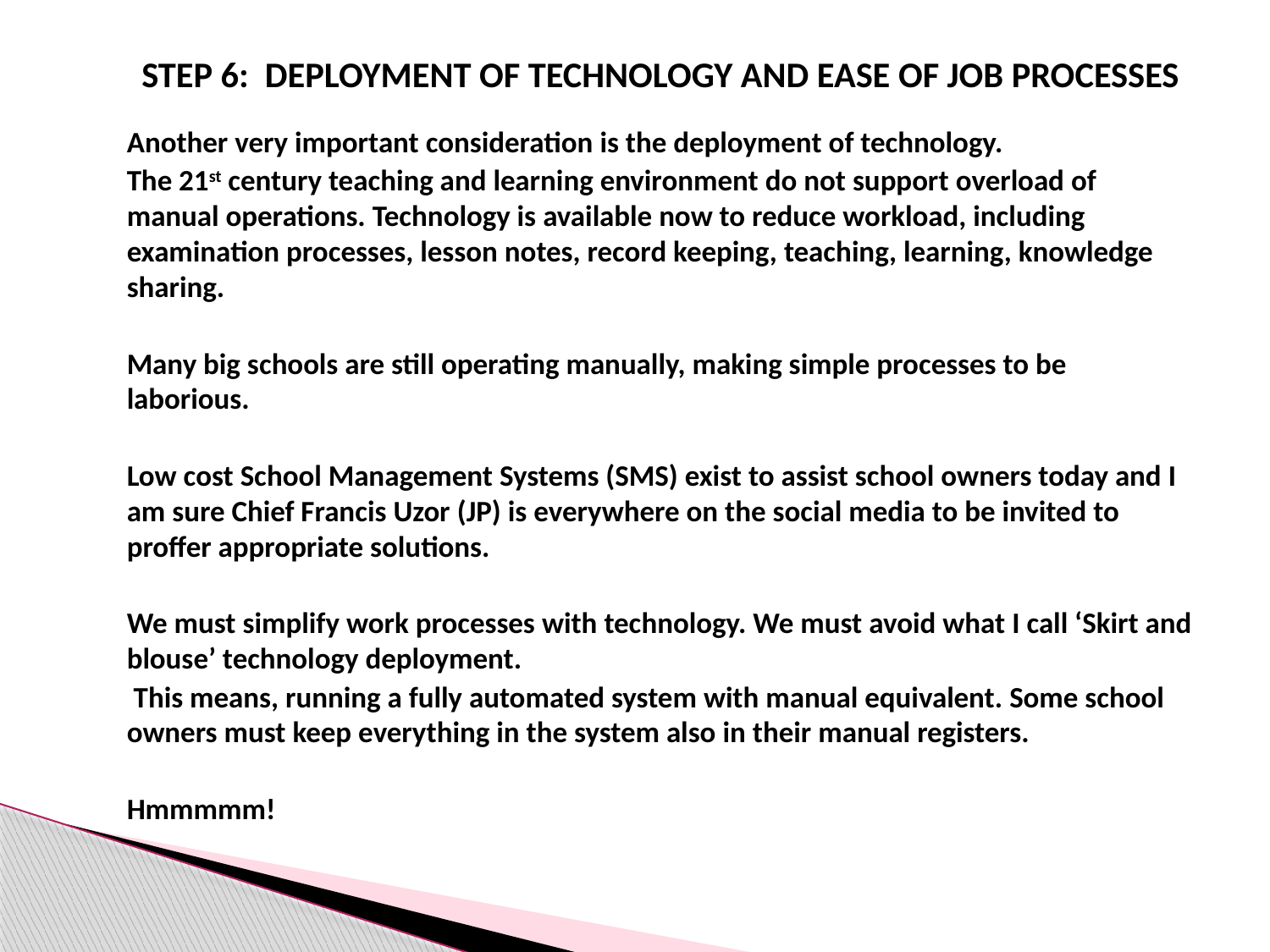

STEP 6:  Deployment of technology and ease of JOB PROCESSES

	Another very important consideration is the deployment of technology.
	The 21st century teaching and learning environment do not support overload of manual operations. Technology is available now to reduce workload, including examination processes, lesson notes, record keeping, teaching, learning, knowledge sharing.

	Many big schools are still operating manually, making simple processes to be laborious.

	Low cost School Management Systems (SMS) exist to assist school owners today and I am sure Chief Francis Uzor (JP) is everywhere on the social media to be invited to proffer appropriate solutions.

	We must simplify work processes with technology. We must avoid what I call ‘Skirt and blouse’ technology deployment.
	 This means, running a fully automated system with manual equivalent. Some school owners must keep everything in the system also in their manual registers.

	Hmmmmm!